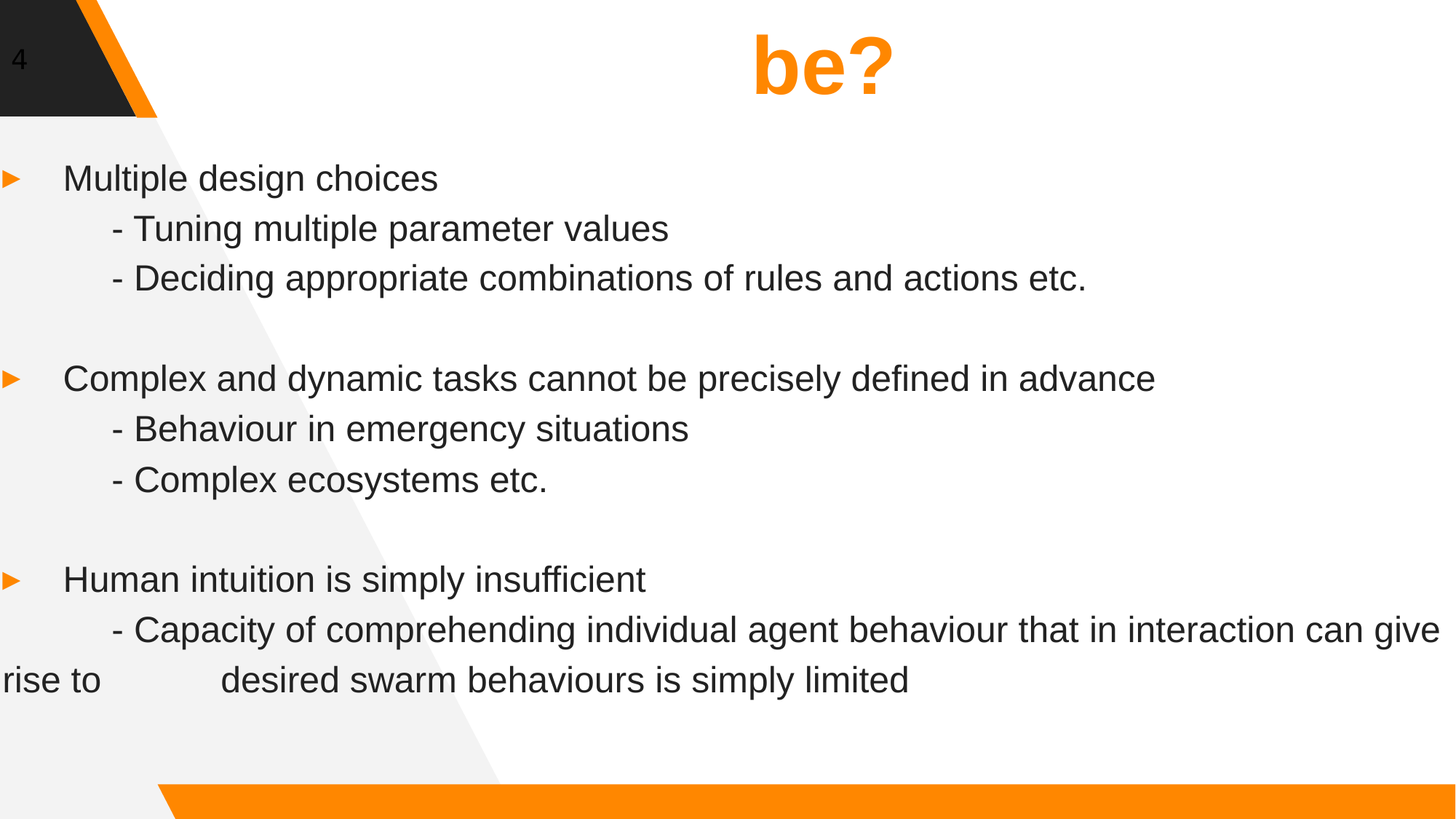

4
How difficult can it be?
Multiple design choices
	- Tuning multiple parameter values
	- Deciding appropriate combinations of rules and actions etc.

Complex and dynamic tasks cannot be precisely defined in advance
	- Behaviour in emergency situations
	- Complex ecosystems etc.

Human intuition is simply insufficient
	- Capacity of comprehending individual agent behaviour that in interaction can give rise to 	desired swarm behaviours is simply limited